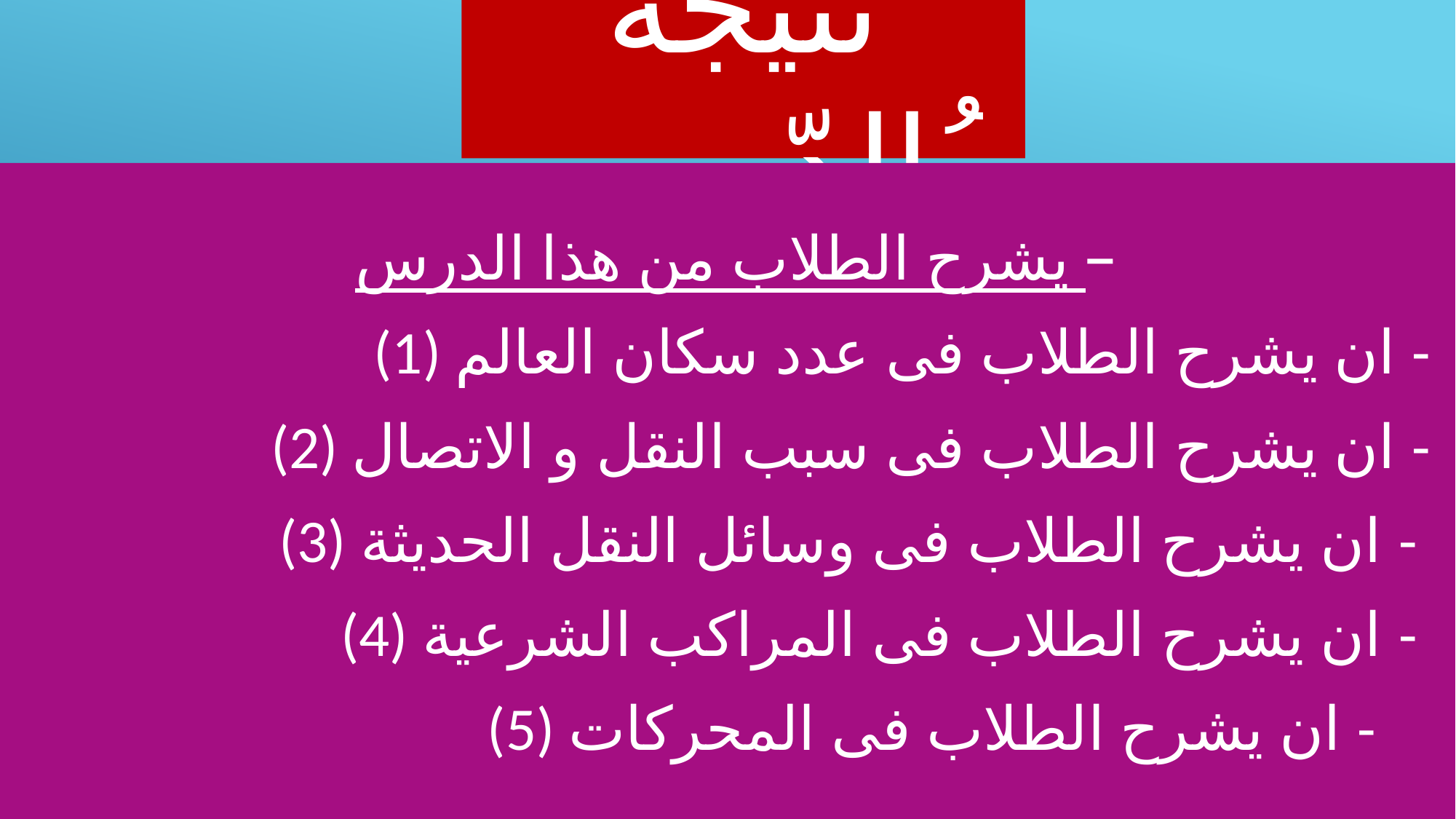

# نَتيْجة ُالدّرسِ
 يشرح الطلاب من هذا الدرس –
 (1) ان يشرح الطلاب فى عدد سكان العالم -
 (2) ان يشرح الطلاب فى سبب النقل و الاتصال -
 (3) ان يشرح الطلاب فى وسائل النقل الحديثة -
 (4) ان يشرح الطلاب فى المراكب الشرعية -
 (5) ان يشرح الطلاب فى المحركات -